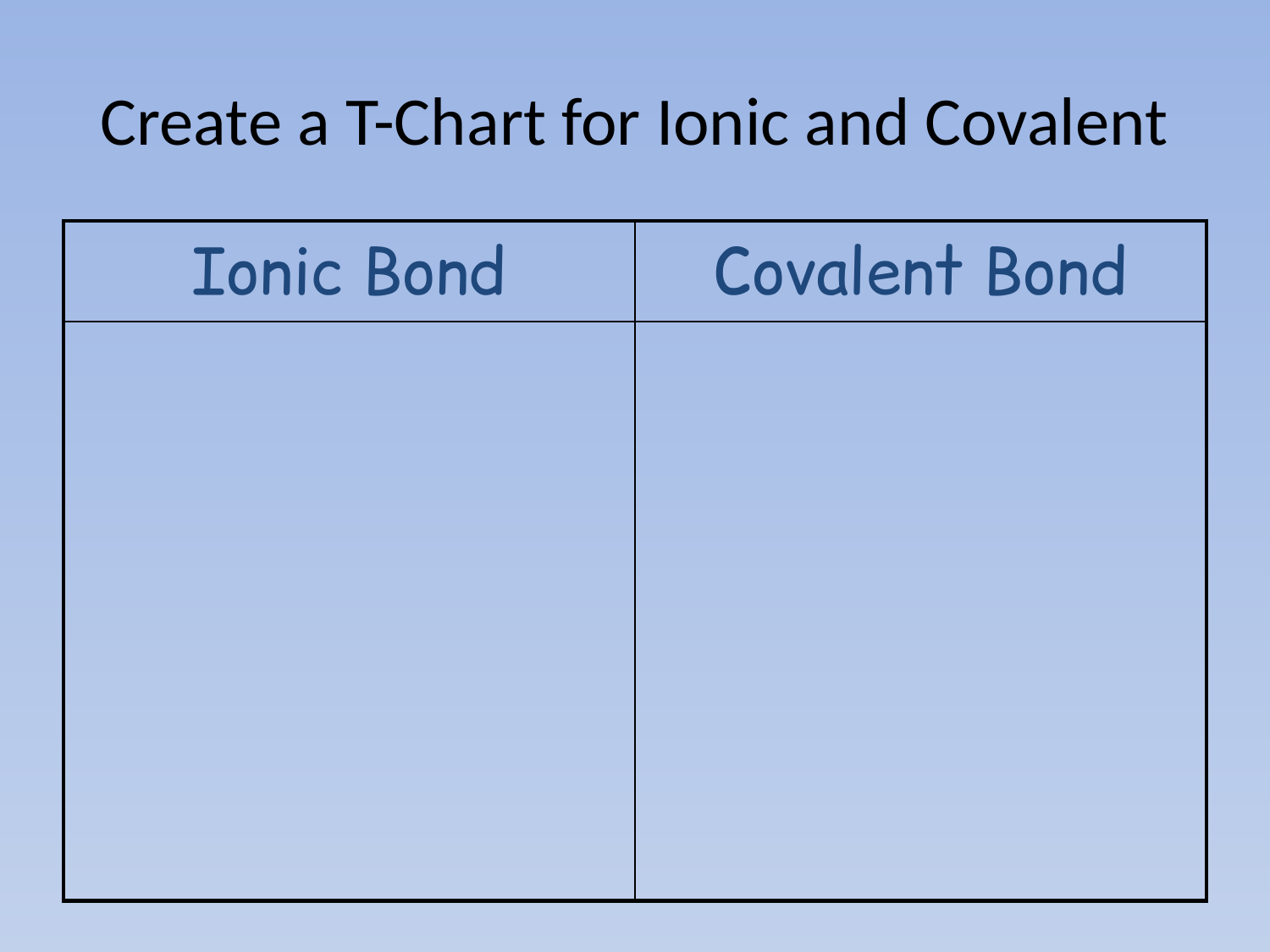

# Create a T-Chart for Ionic and Covalent
| Ionic Bond | Covalent Bond |
| --- | --- |
|  |  |